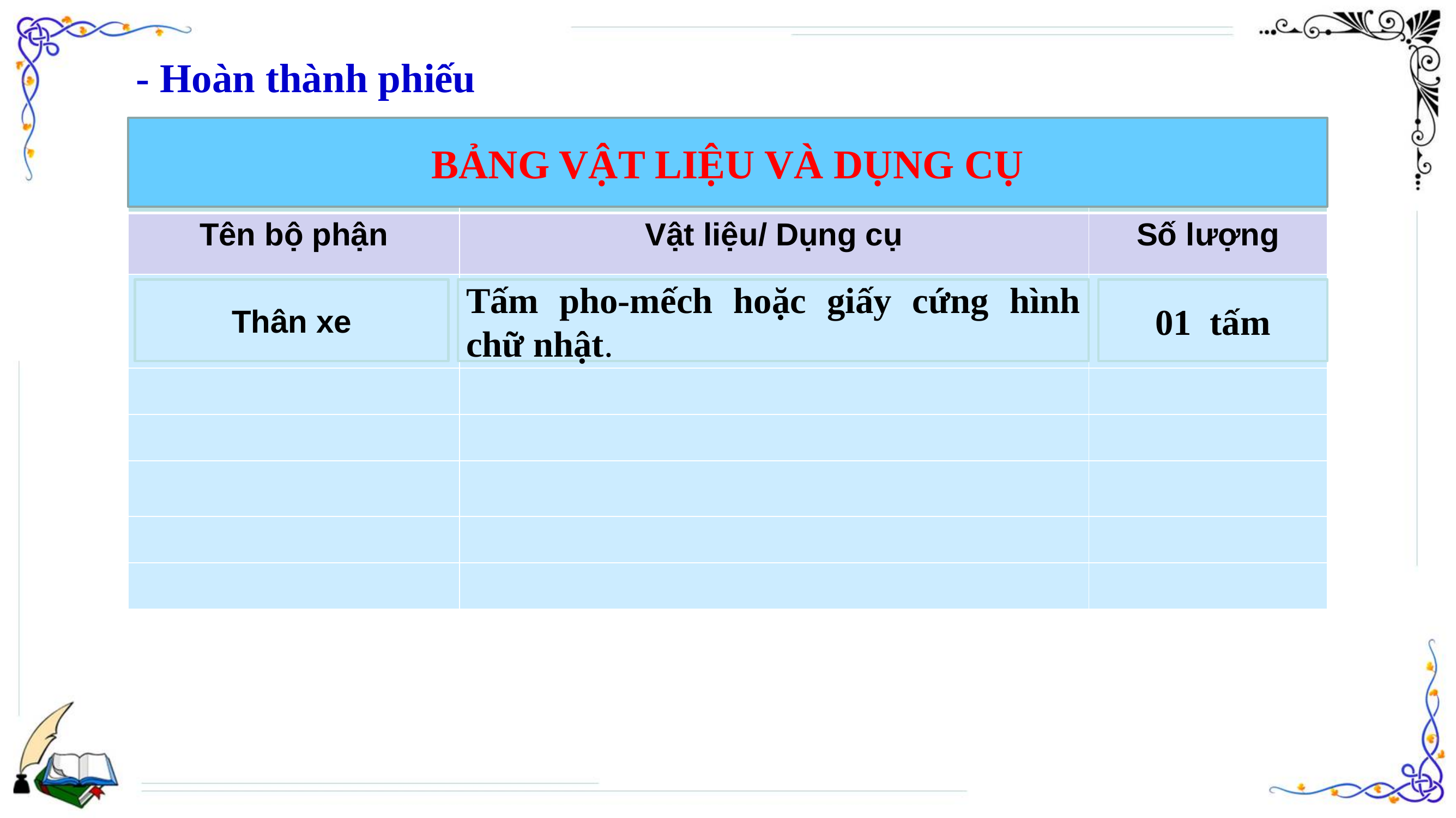

- Hoàn thành phiếu
|  |  |  |
| --- | --- | --- |
| Tên bộ phận | Vật liệu/ Dụng cụ | Số lượng |
|  |  |  |
|  |  |  |
|  |  |  |
|  |  |  |
|  |  |  |
|  |  |  |
BẢNG VẬT LIỆU VÀ DỤNG CỤ
01  tấm
Thân xe
Tấm pho-mếch hoặc giấy cứng hình chữ nhật.